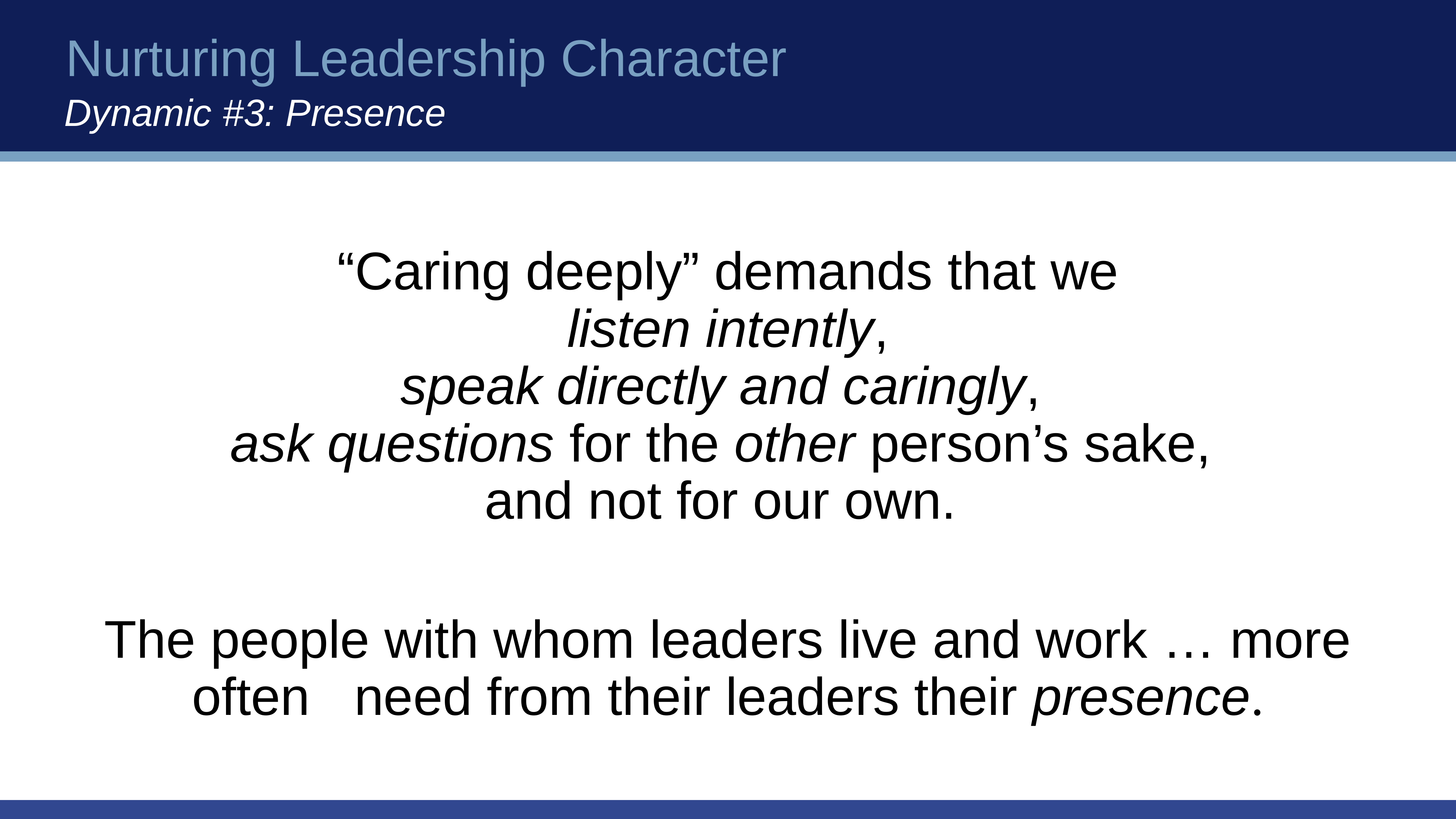

Nurturing Leadership Character
Dynamic #3: Presence
# “Caring deeply” demands that we listen intently, speak directly and caringly, ask questions for the other person’s sake, and not for our own.
The people with whom leaders live and work … more often   need from their leaders their presence.